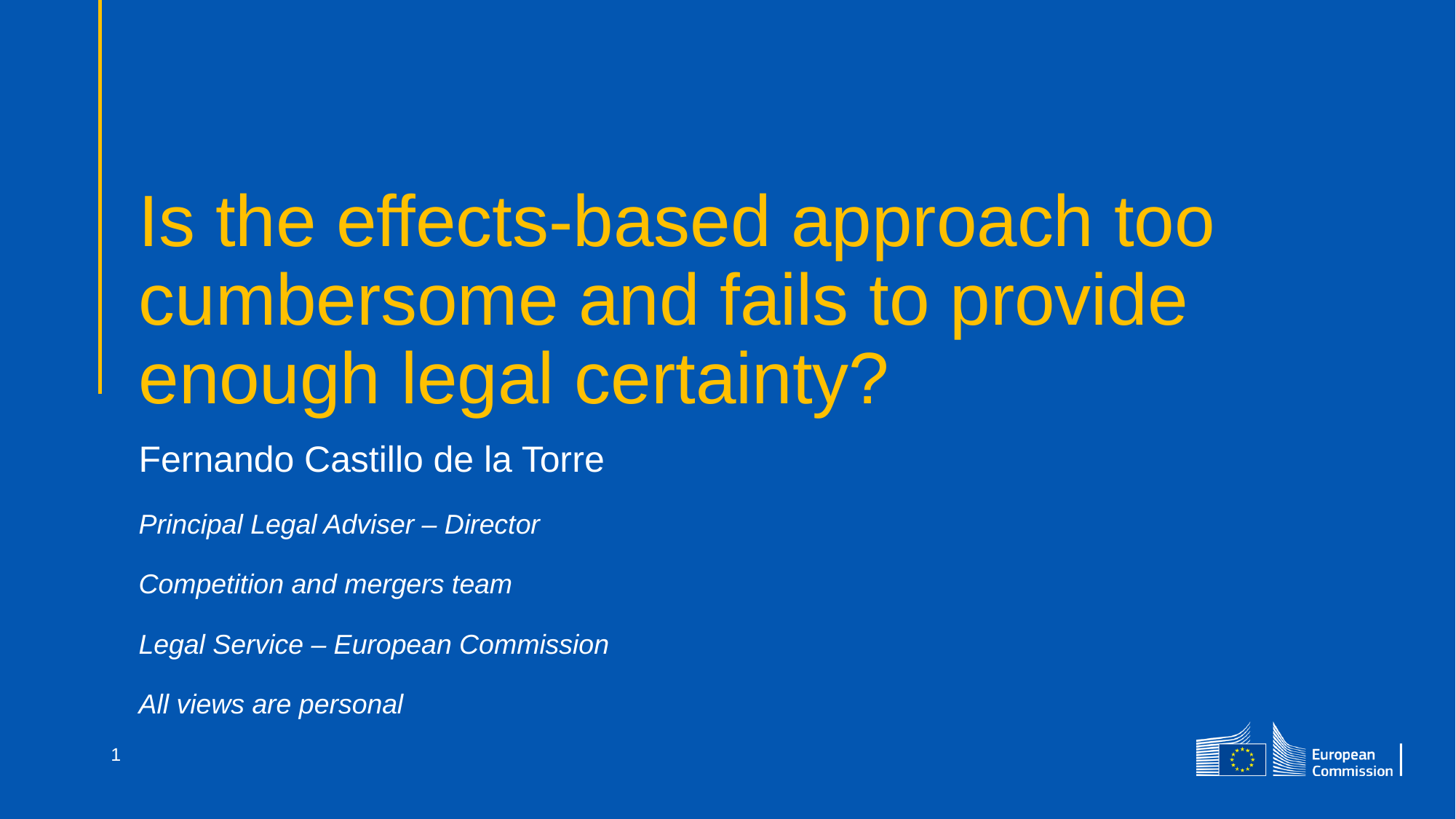

# Is the effects-based approach too cumbersome and fails to provide enough legal certainty?
Fernando Castillo de la Torre
Principal Legal Adviser – Director
Competition and mergers team
Legal Service – European Commission
All views are personal
1